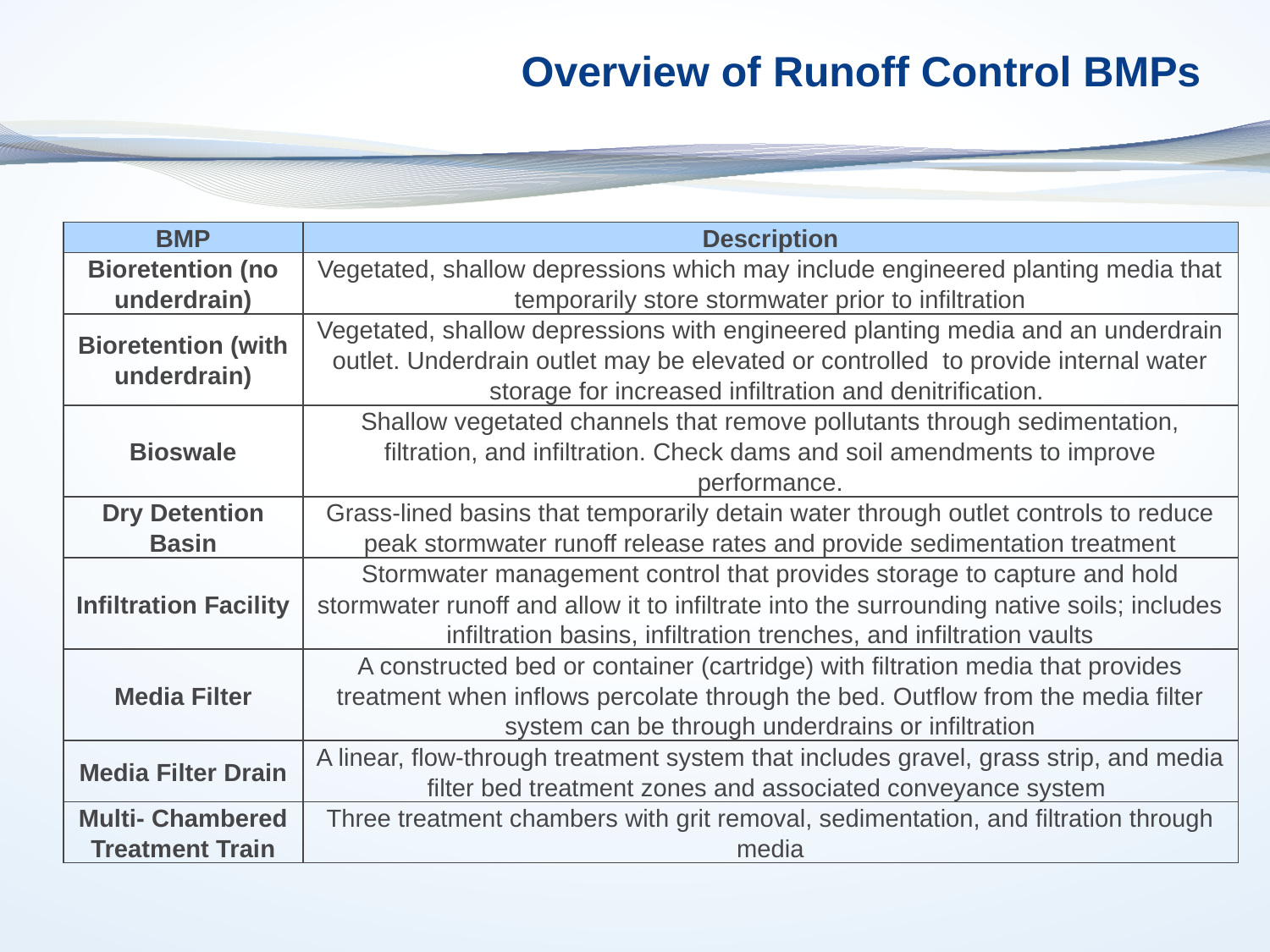

# Overview of Runoff Control BMPs
| BMP | Description |
| --- | --- |
| Bioretention (no underdrain) | Vegetated, shallow depressions which may include engineered planting media that temporarily store stormwater prior to infiltration |
| Bioretention (with underdrain) | Vegetated, shallow depressions with engineered planting media and an underdrain outlet. Underdrain outlet may be elevated or controlled to provide internal water storage for increased infiltration and denitrification. |
| Bioswale | Shallow vegetated channels that remove pollutants through sedimentation, filtration, and infiltration. Check dams and soil amendments to improve performance. |
| Dry Detention Basin | Grass-lined basins that temporarily detain water through outlet controls to reduce peak stormwater runoff release rates and provide sedimentation treatment |
| Infiltration Facility | Stormwater management control that provides storage to capture and hold stormwater runoff and allow it to infiltrate into the surrounding native soils; includes infiltration basins, infiltration trenches, and infiltration vaults |
| Media Filter | A constructed bed or container (cartridge) with filtration media that provides treatment when inflows percolate through the bed. Outflow from the media filter system can be through underdrains or infiltration |
| Media Filter Drain | A linear, flow-through treatment system that includes gravel, grass strip, and media filter bed treatment zones and associated conveyance system |
| Multi- Chambered Treatment Train | Three treatment chambers with grit removal, sedimentation, and filtration through media |